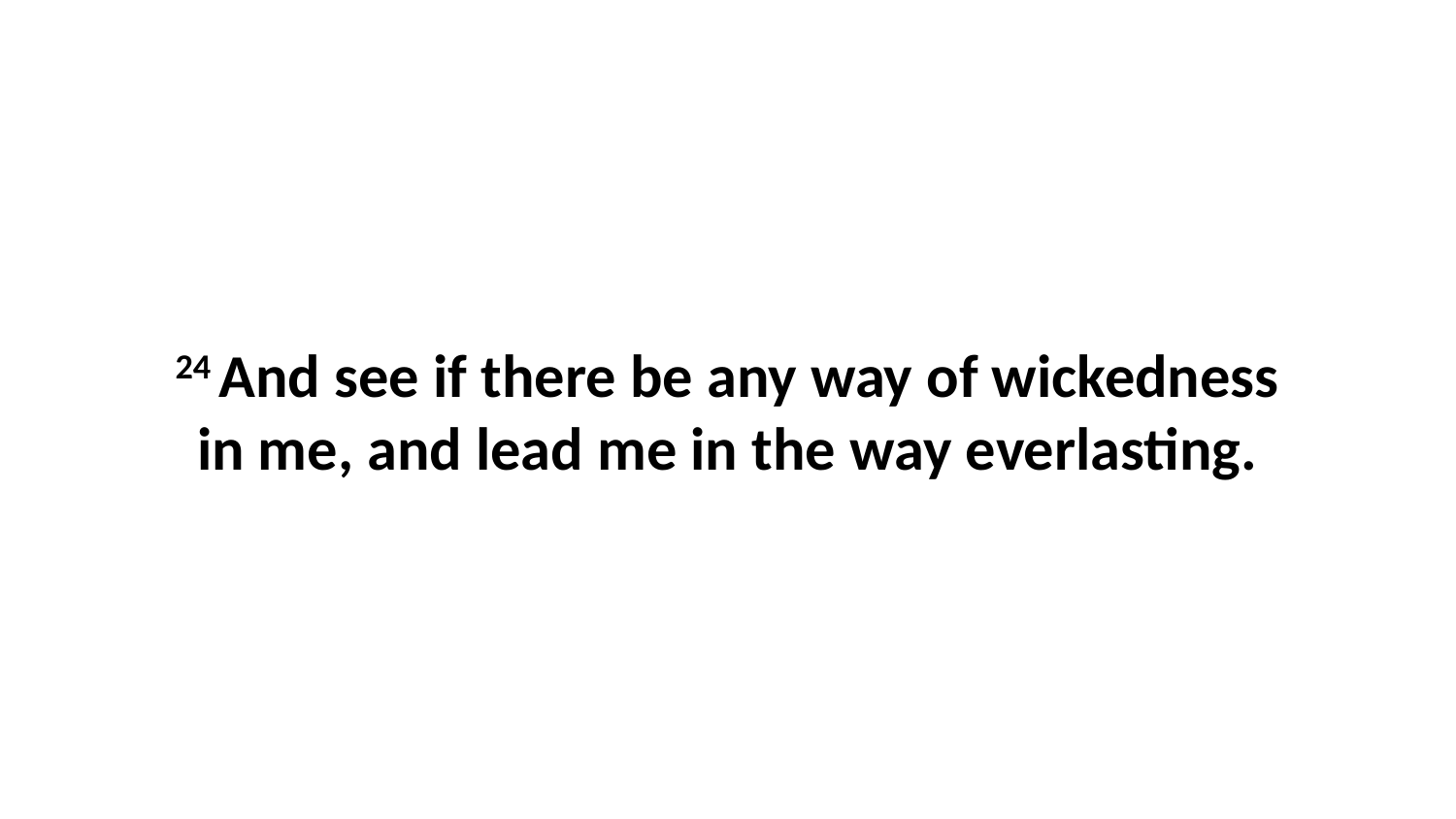

24 And see if there be any way of wickedness in me, and lead me in the way everlasting.